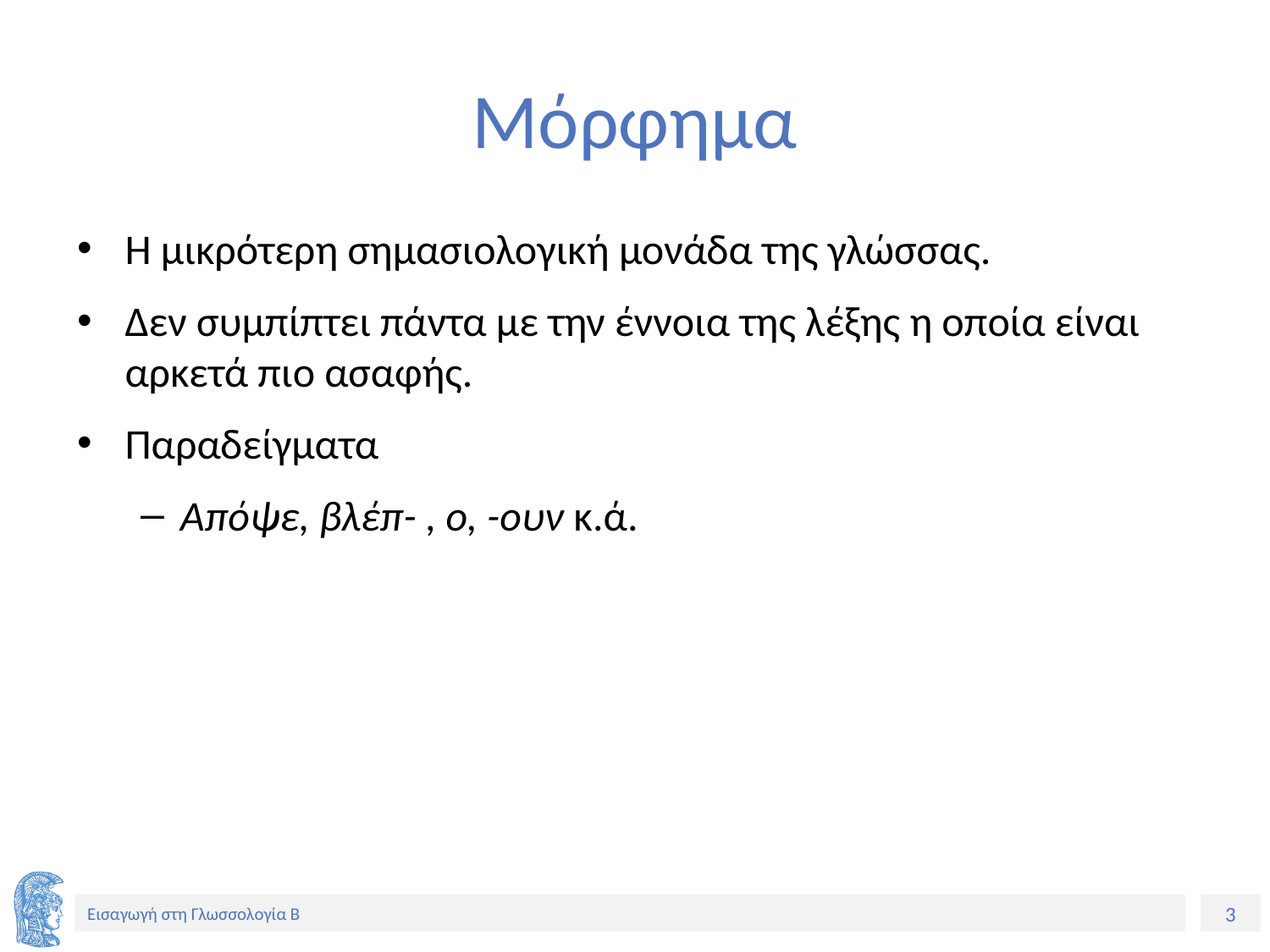

# Μόρφημα
Η μικρότερη σημασιολογική μονάδα της γλώσσας.
Δεν συμπίπτει πάντα με την έννοια της λέξης η οποία είναι αρκετά πιο ασαφής.
Παραδείγματα
Απόψε, βλέπ- , ο, -ουν κ.ά.